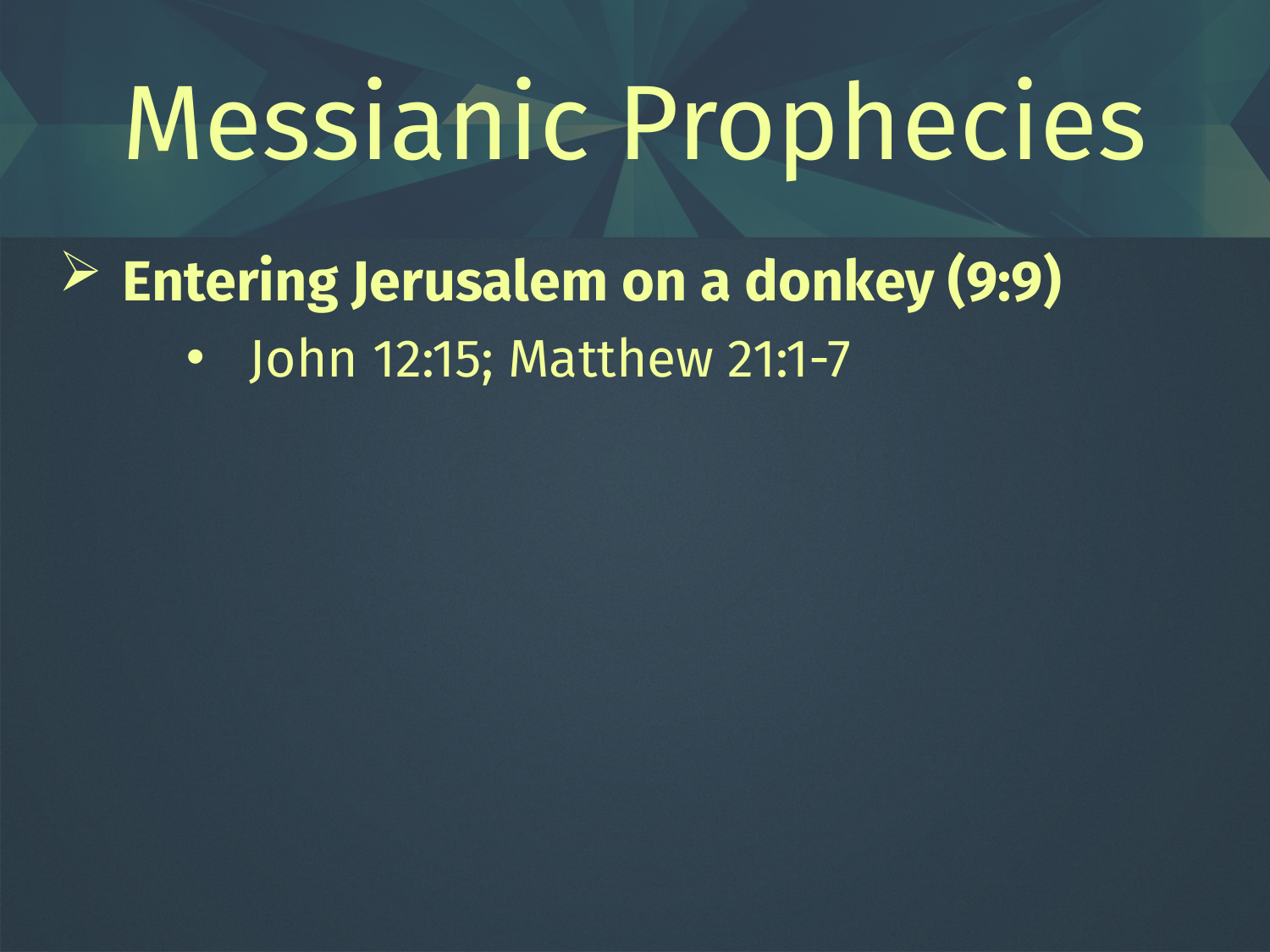

# Messianic Prophecies

Entering Jerusalem on a donkey (9:9)
John 12:15; Matthew 21:1-7